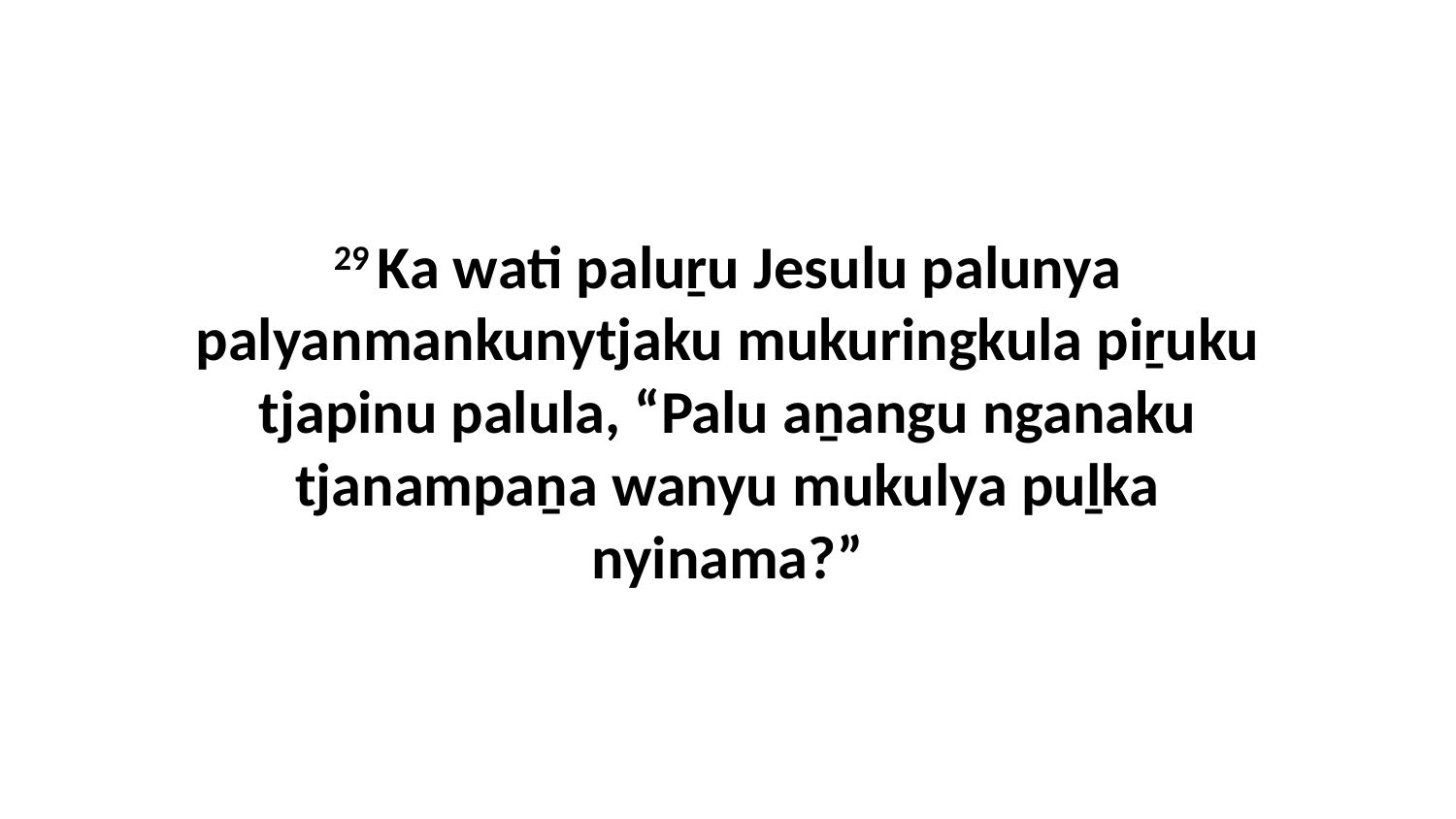

29 Ka wati paluṟu Jesulu palunya palyanmankunytjaku mukuringkula piṟuku tjapinu palula, “Palu aṉangu nganaku tjanampaṉa wanyu mukulya puḻka nyinama?”